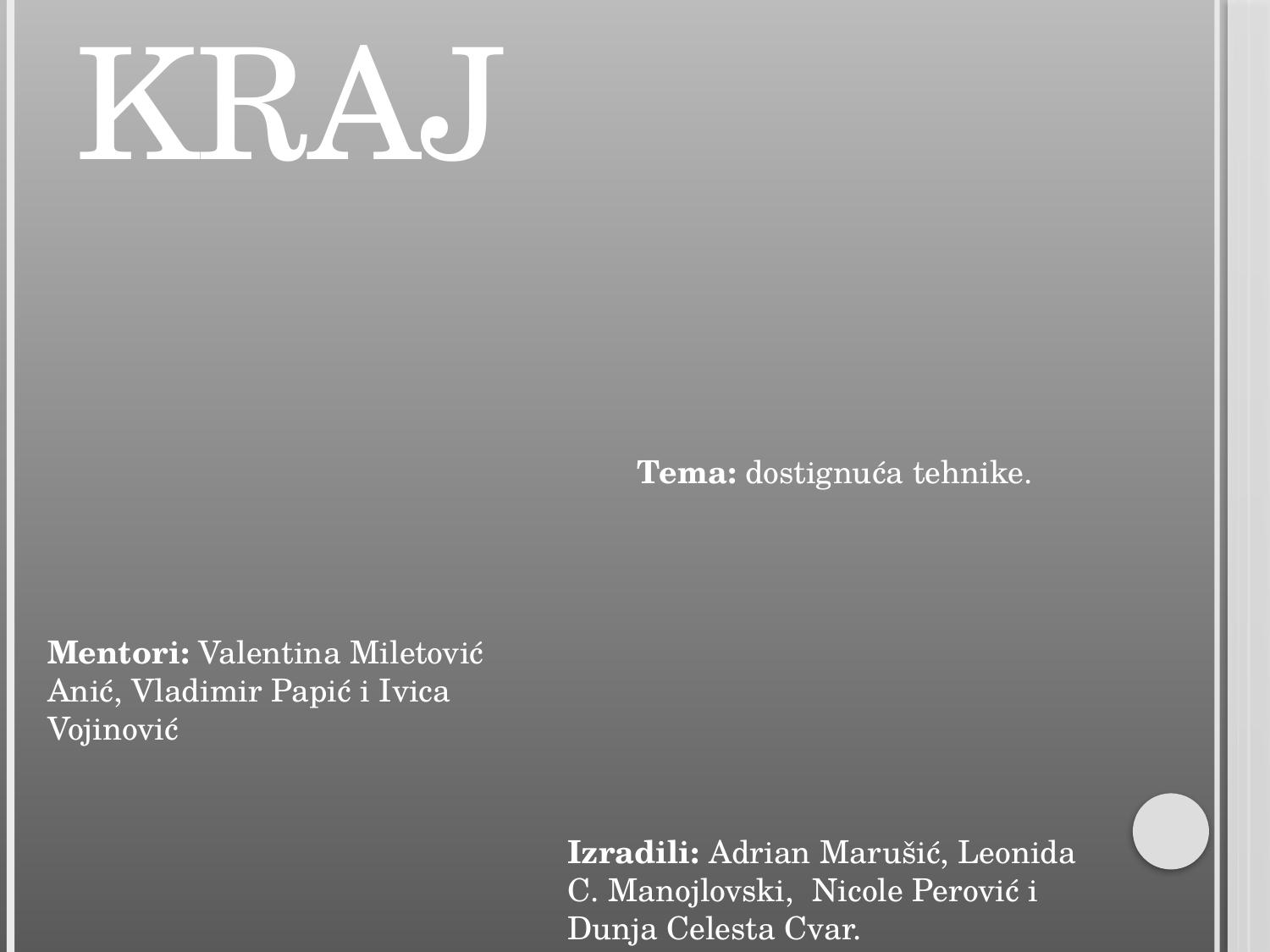

# KRAJ
Tema: dostignuća tehnike.
Mentori: Valentina Miletović Anić, Vladimir Papić i Ivica Vojinović
Izradili: Adrian Marušić, Leonida C. Manojlovski,  Nicole Perović i Dunja Celesta Cvar.